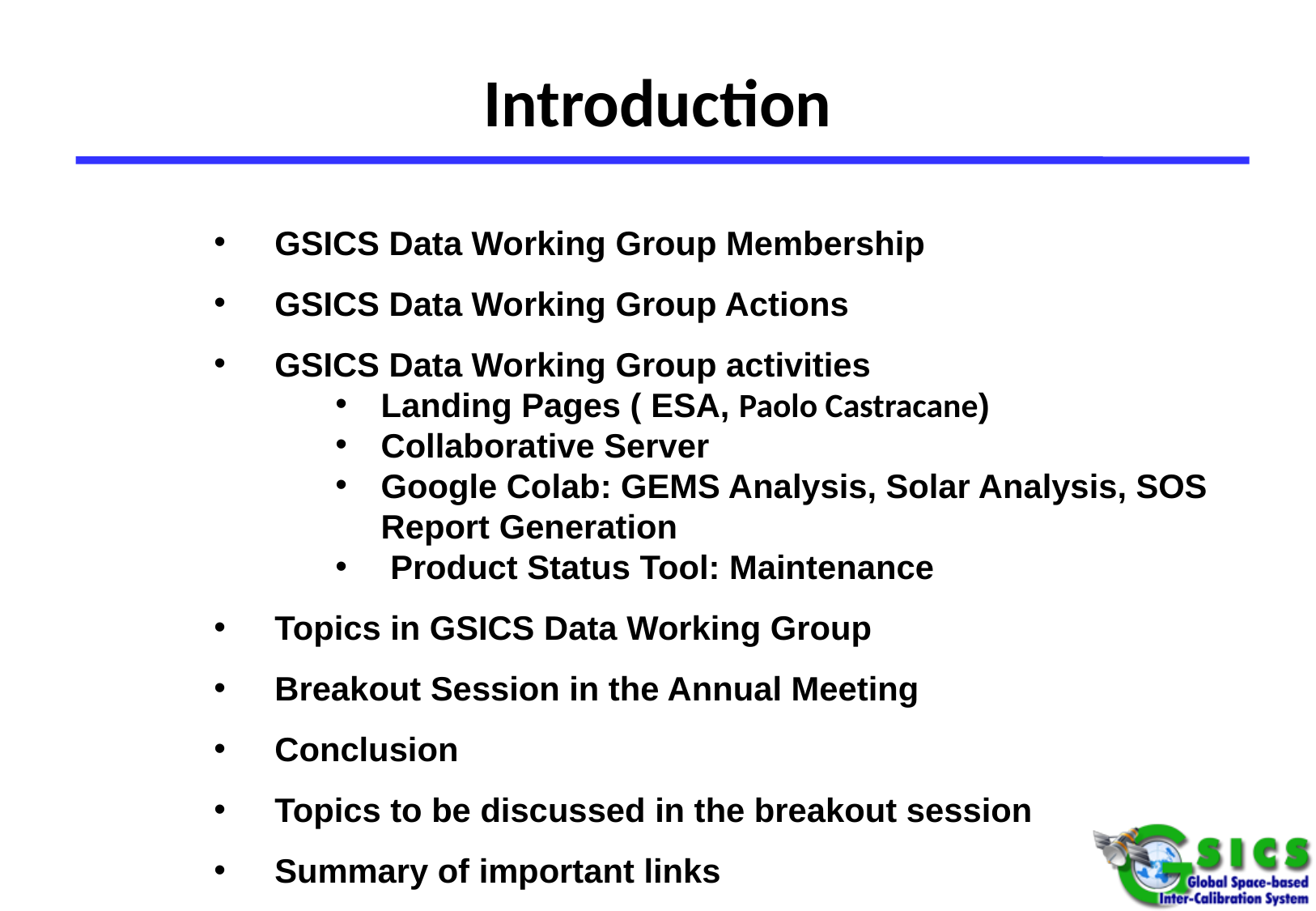

# Introduction
GSICS Data Working Group Membership
GSICS Data Working Group Actions
GSICS Data Working Group activities
Landing Pages ( ESA, Paolo Castracane)
Collaborative Server
Google Colab: GEMS Analysis, Solar Analysis, SOS Report Generation
 Product Status Tool: Maintenance
Topics in GSICS Data Working Group
Breakout Session in the Annual Meeting
Conclusion
Topics to be discussed in the breakout session
Summary of important links